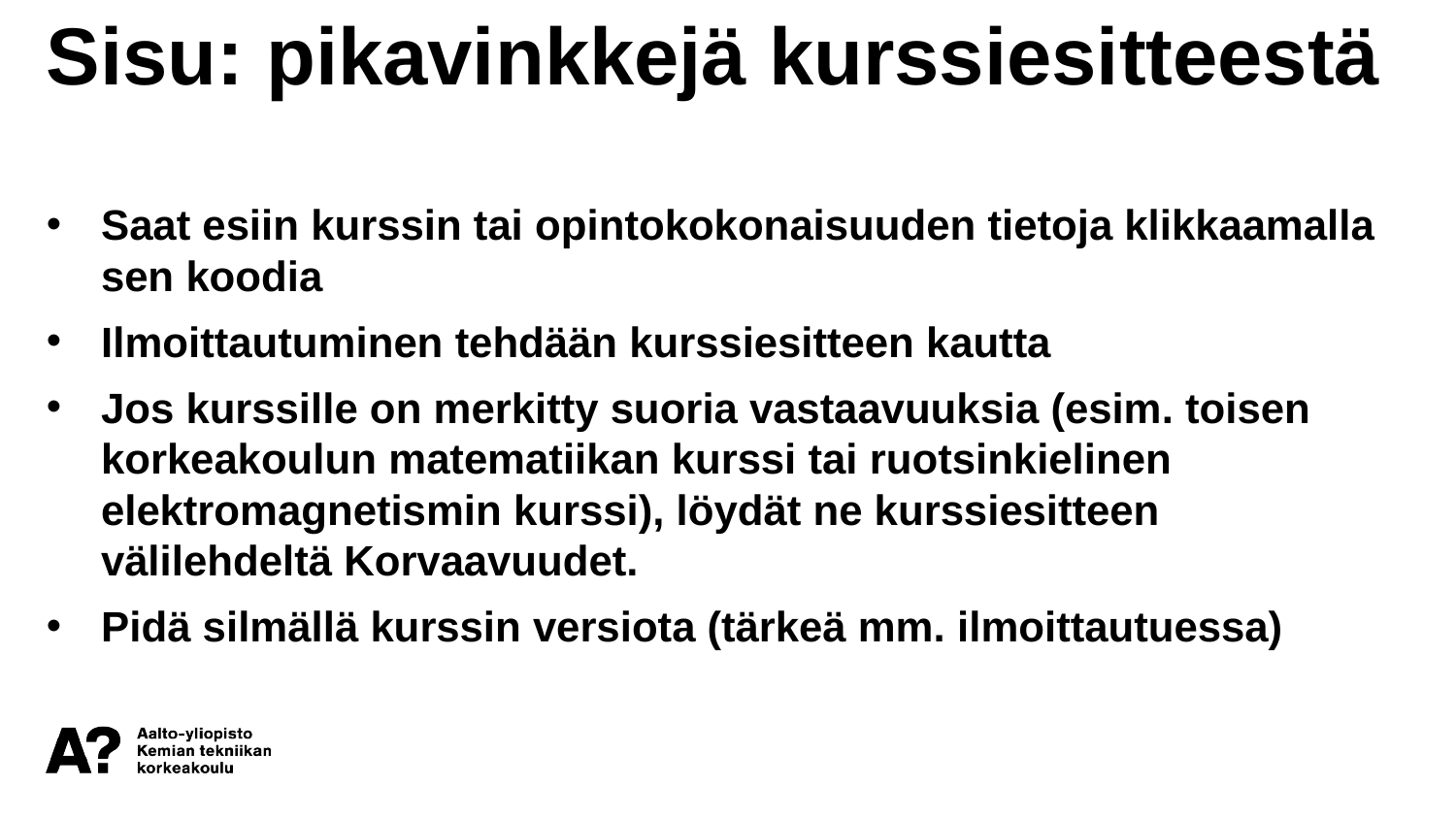

Sisu: pikavinkkejä kurssiesitteestä
Saat esiin kurssin tai opintokokonaisuuden tietoja klikkaamalla sen koodia
Ilmoittautuminen tehdään kurssiesitteen kautta
Jos kurssille on merkitty suoria vastaavuuksia (esim. toisen korkeakoulun matematiikan kurssi tai ruotsinkielinen elektromagnetismin kurssi), löydät ne kurssiesitteen välilehdeltä Korvaavuudet.
Pidä silmällä kurssin versiota (tärkeä mm. ilmoittautuessa)